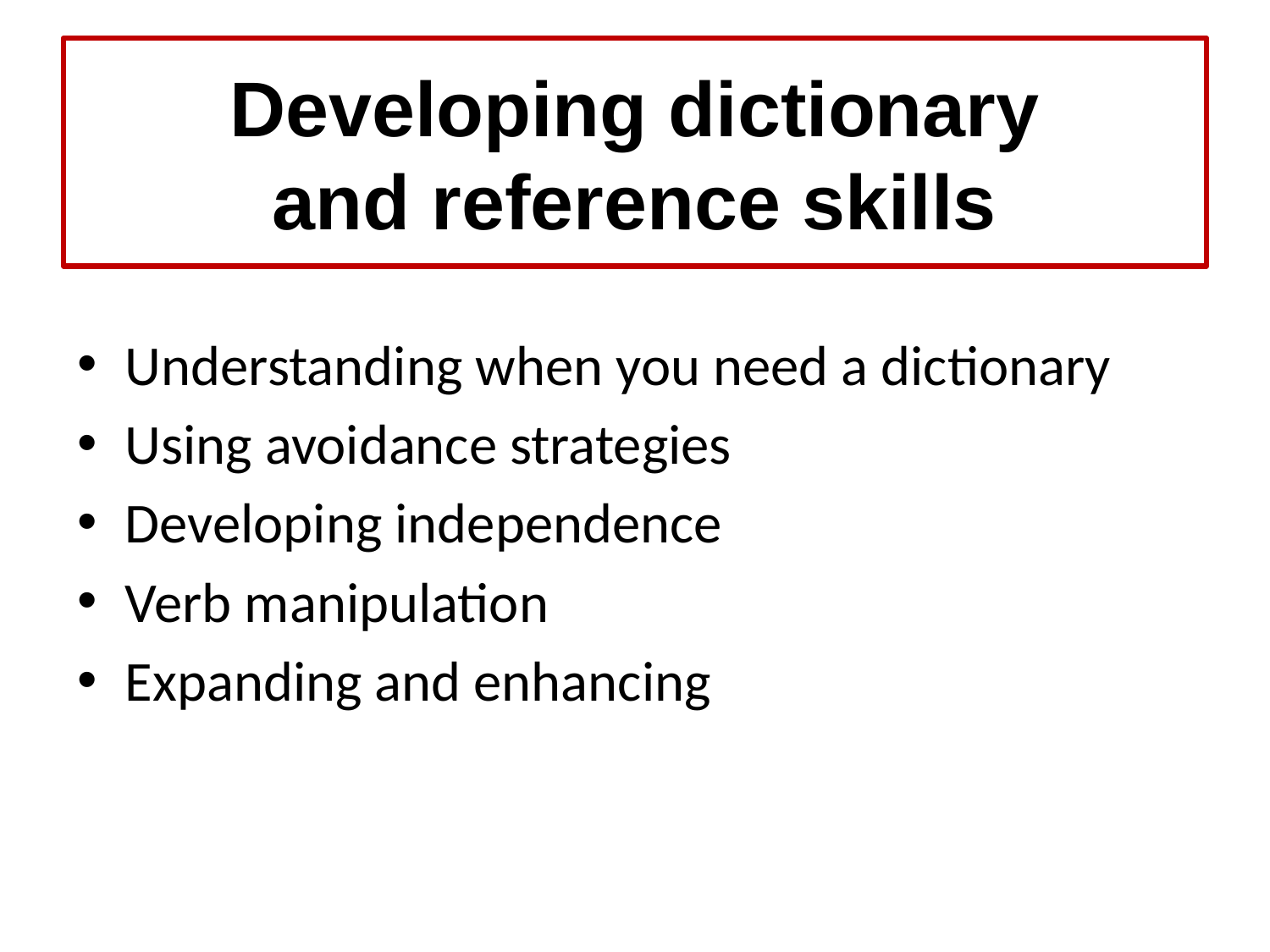

# Developing dictionary and reference skills
Understanding when you need a dictionary
Using avoidance strategies
Developing independence
Verb manipulation
Expanding and enhancing